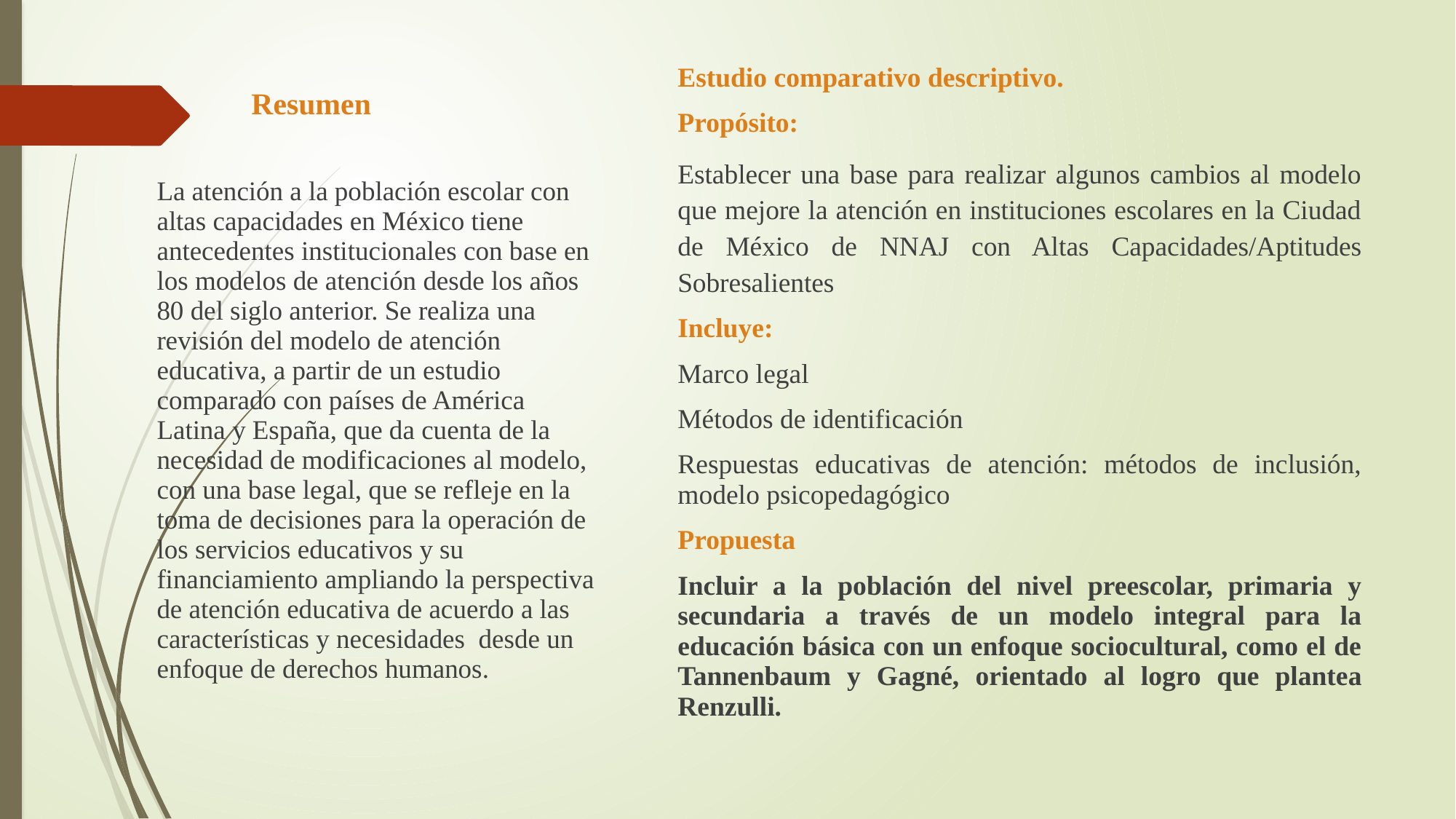

Estudio comparativo descriptivo.
Propósito:
Establecer una base para realizar algunos cambios al modelo que mejore la atención en instituciones escolares en la Ciudad de México de NNAJ con Altas Capacidades/Aptitudes Sobresalientes
Incluye:
Marco legal
Métodos de identificación
Respuestas educativas de atención: métodos de inclusión, modelo psicopedagógico
Propuesta
Incluir a la población del nivel preescolar, primaria y secundaria a través de un modelo integral para la educación básica con un enfoque sociocultural, como el de Tannenbaum y Gagné, orientado al logro que plantea Renzulli.

# Resumen

La atención a la población escolar con altas capacidades en México tiene antecedentes institucionales con base en los modelos de atención desde los años 80 del siglo anterior. Se realiza una revisión del modelo de atención educativa, a partir de un estudio comparado con países de América Latina y España, que da cuenta de la necesidad de modificaciones al modelo, con una base legal, que se refleje en la toma de decisiones para la operación de los servicios educativos y su financiamiento ampliando la perspectiva de atención educativa de acuerdo a las características y necesidades  desde un enfoque de derechos humanos.